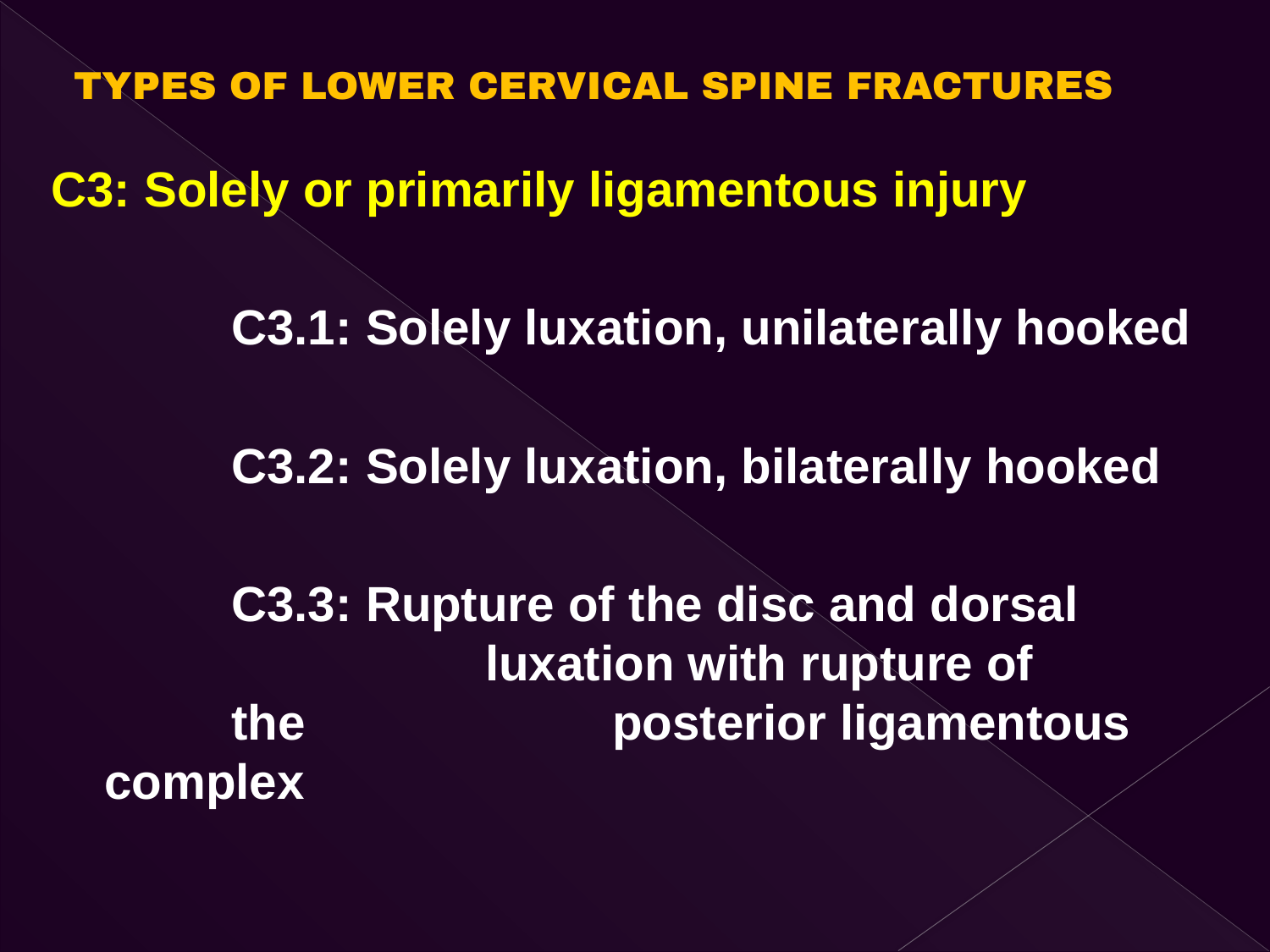

# TYPES OF LOWER CERVICAL SPINE FRACTURES

C3: Solely or primarily ligamentous injury

		C3.1: Solely luxation, unilaterally hooked

		C3.2: Solely luxation, bilaterally hooked

		C3.3: Rupture of the disc and dorsal 				luxation with rupture of   		the 			posterior ligamentous complex